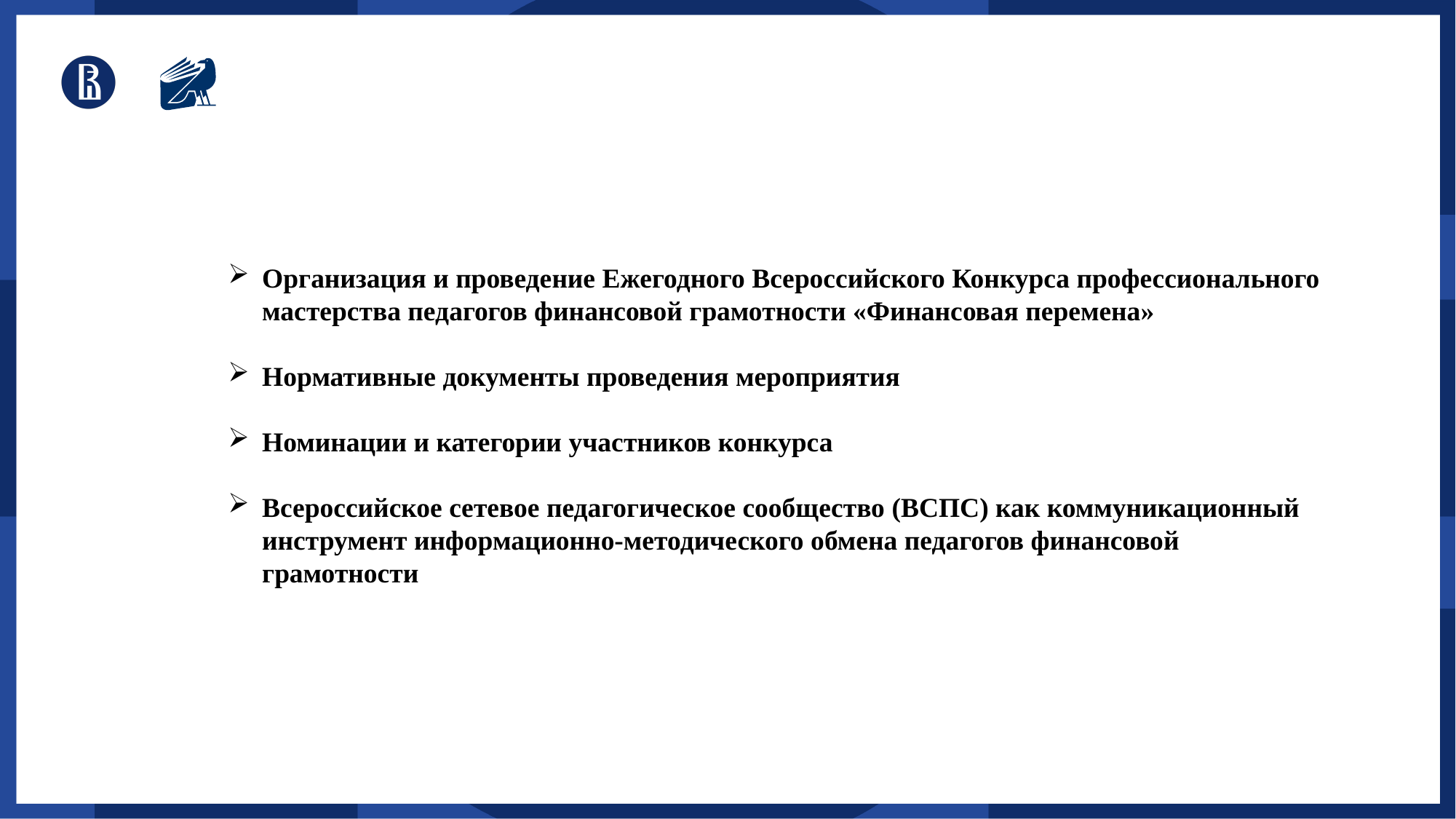

Организация и проведение Ежегодного Всероссийского Конкурса профессионального мастерства педагогов финансовой грамотности «Финансовая перемена»

Нормативные документы проведения мероприятия

Номинации и категории участников конкурса

Всероссийское сетевое педагогическое сообщество (ВСПС) как коммуникационный инструмент информационно-методического обмена педагогов финансовой грамотности